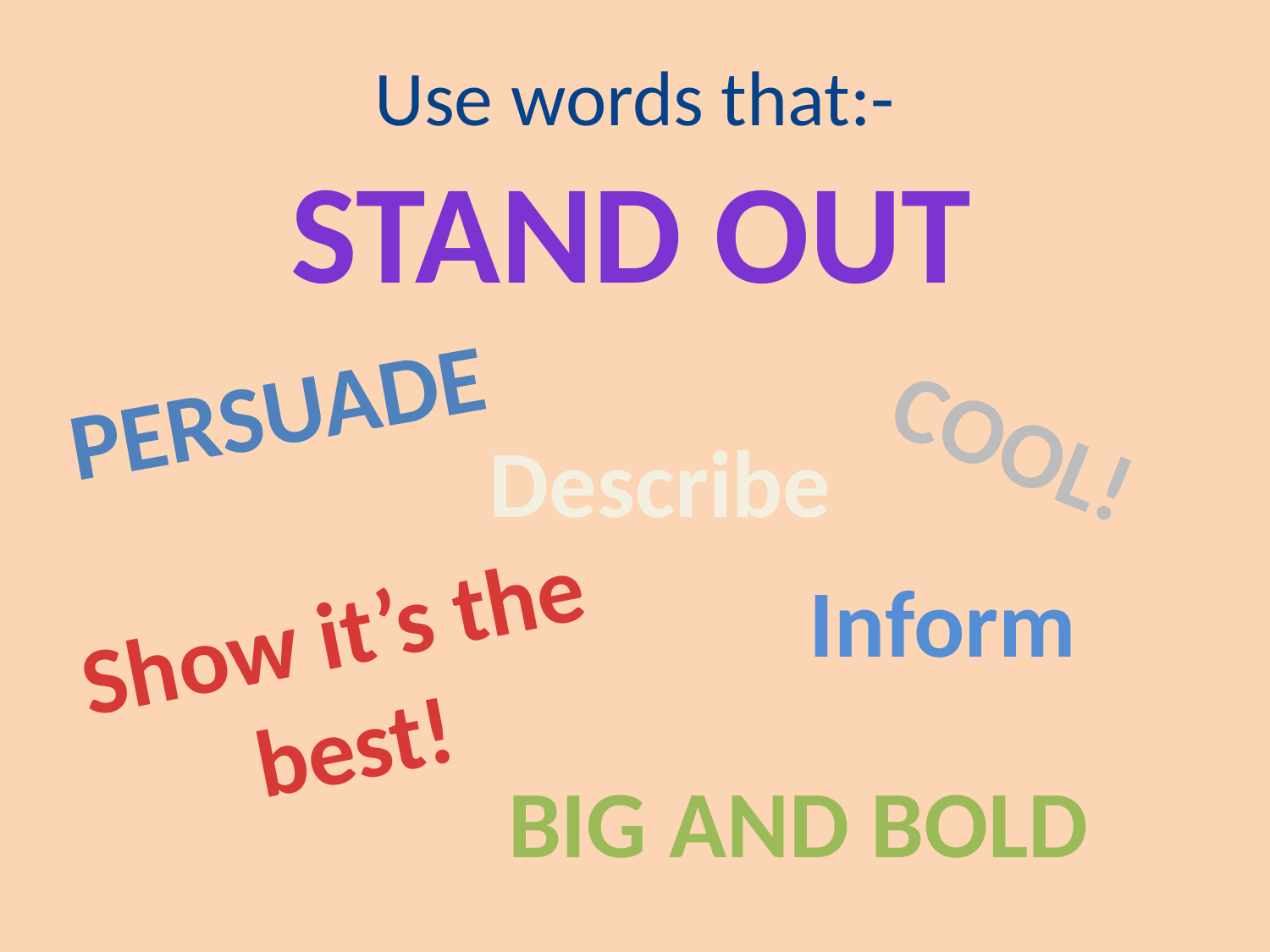

Use words that:-
STAND OUT
PERSUAde
COOL!
Describe
Inform
Show it’s the best!
BIG AND BOLD